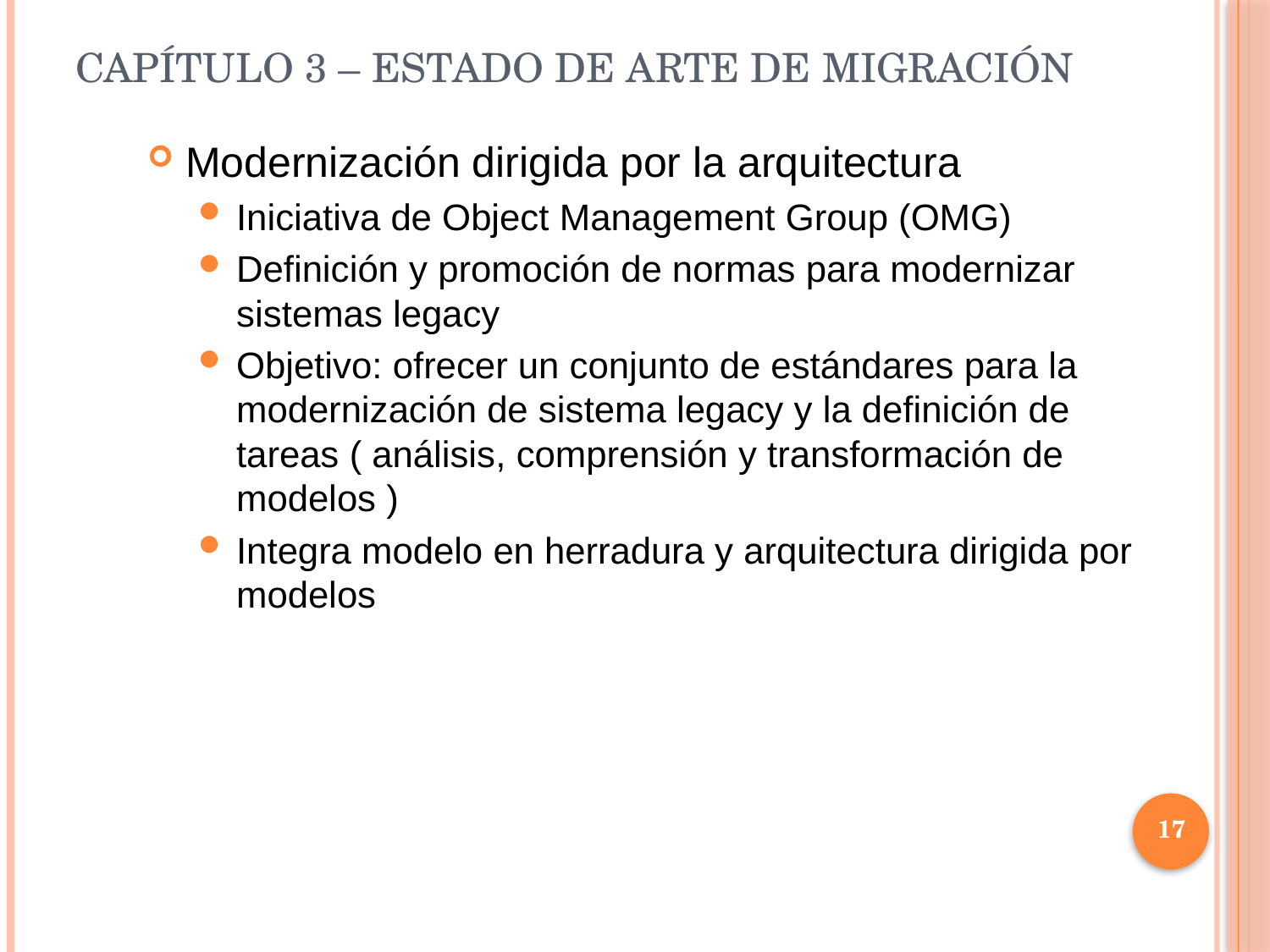

# Capítulo 3 – estado de arte de migración
Modernización dirigida por la arquitectura
Iniciativa de Object Management Group (OMG)
Definición y promoción de normas para modernizar sistemas legacy
Objetivo: ofrecer un conjunto de estándares para la modernización de sistema legacy y la definición de tareas ( análisis, comprensión y transformación de modelos )
Integra modelo en herradura y arquitectura dirigida por modelos
17